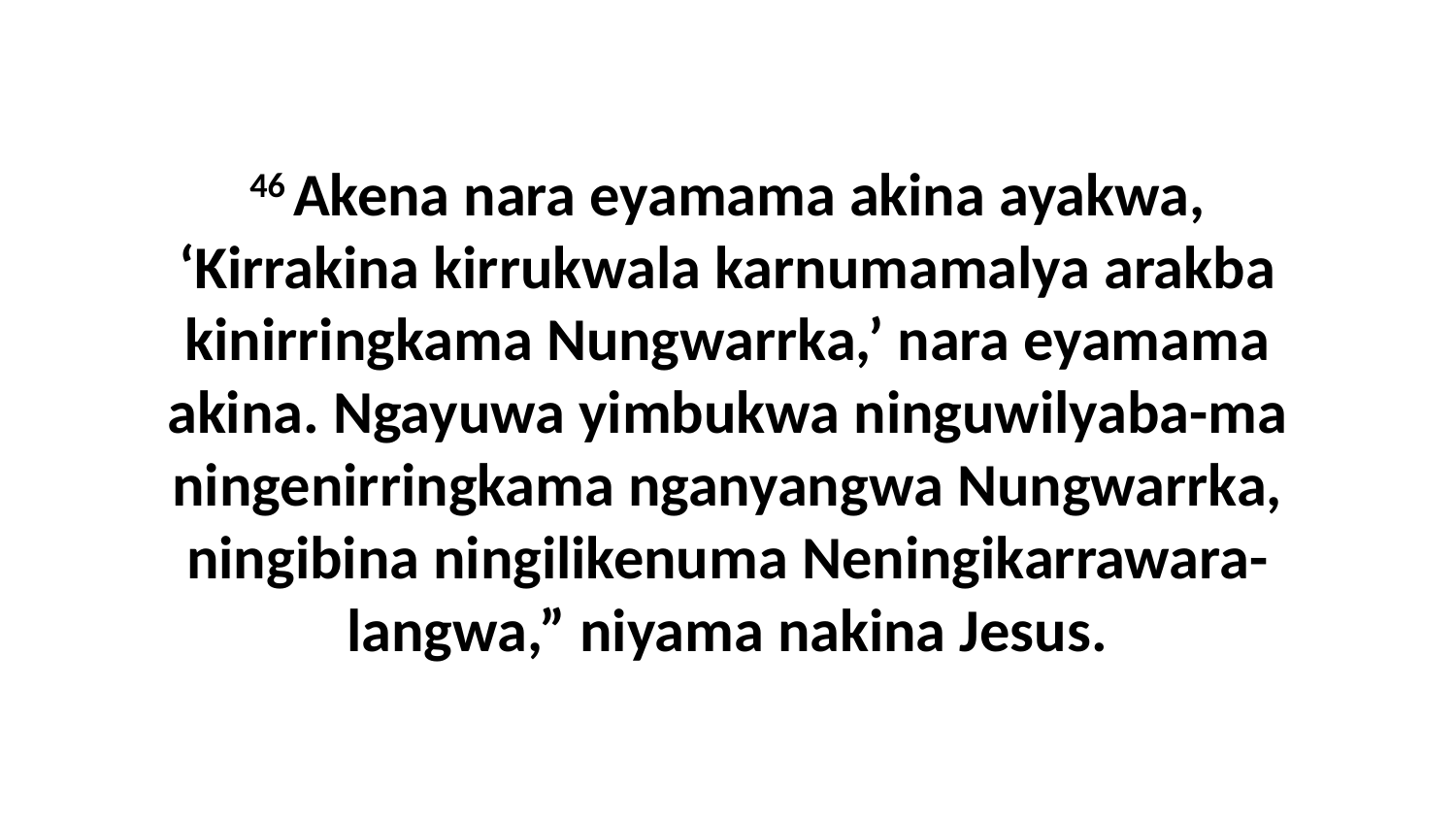

46 Akena nara eyamama akina ayakwa, ‘Kirrakina kirrukwala karnumamalya arakba kinirringkama Nungwarrka,’ nara eyamama akina. Ngayuwa yimbukwa ninguwilyaba-ma ningenirringkama nganyangwa Nungwarrka, ningibina ningilikenuma Neningikarrawara-langwa,” niyama nakina Jesus.